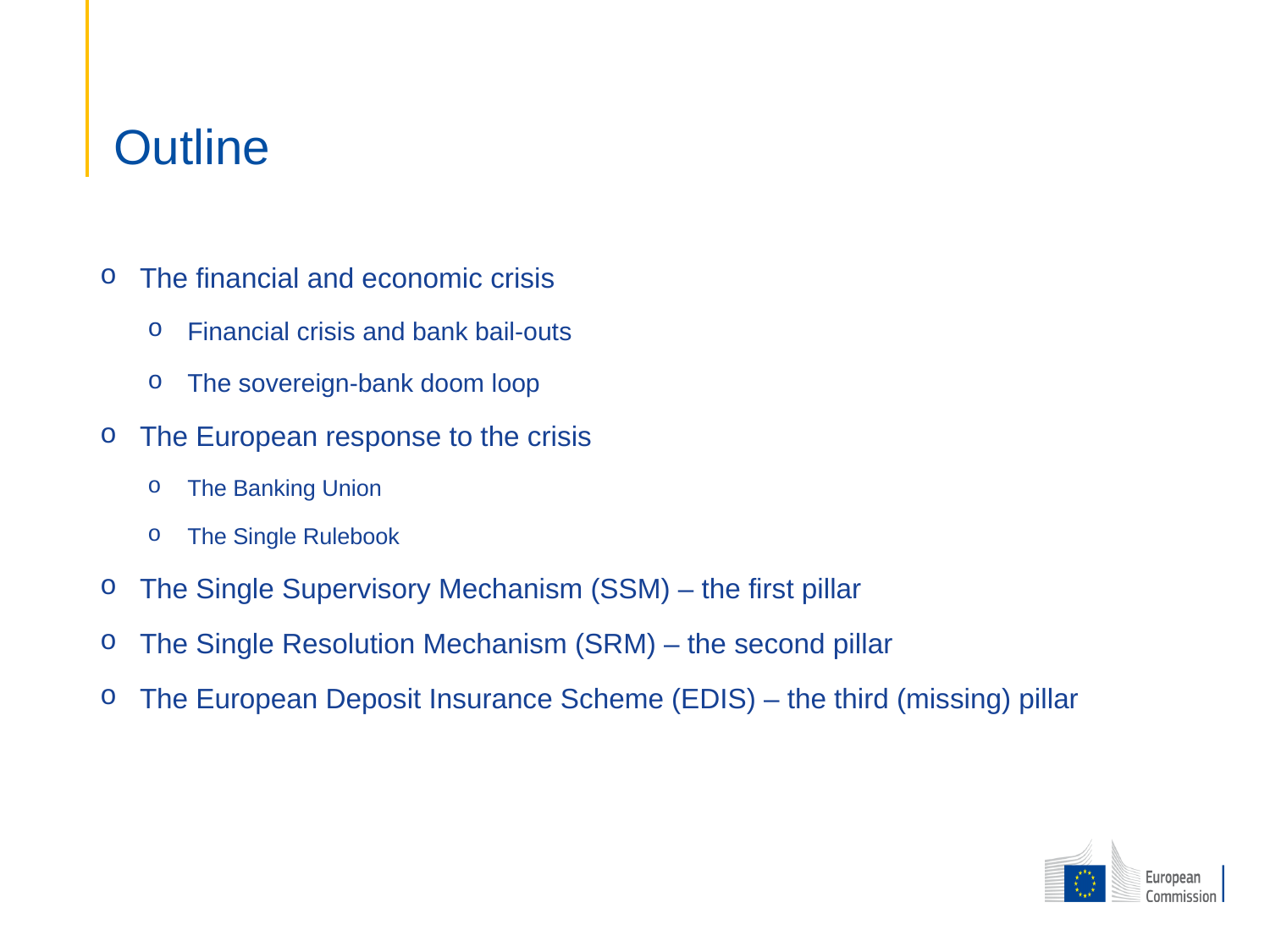

# Outline
The financial and economic crisis
Financial crisis and bank bail-outs
The sovereign-bank doom loop
The European response to the crisis
The Banking Union
The Single Rulebook
The Single Supervisory Mechanism (SSM) – the first pillar
The Single Resolution Mechanism (SRM) – the second pillar
The European Deposit Insurance Scheme (EDIS) – the third (missing) pillar